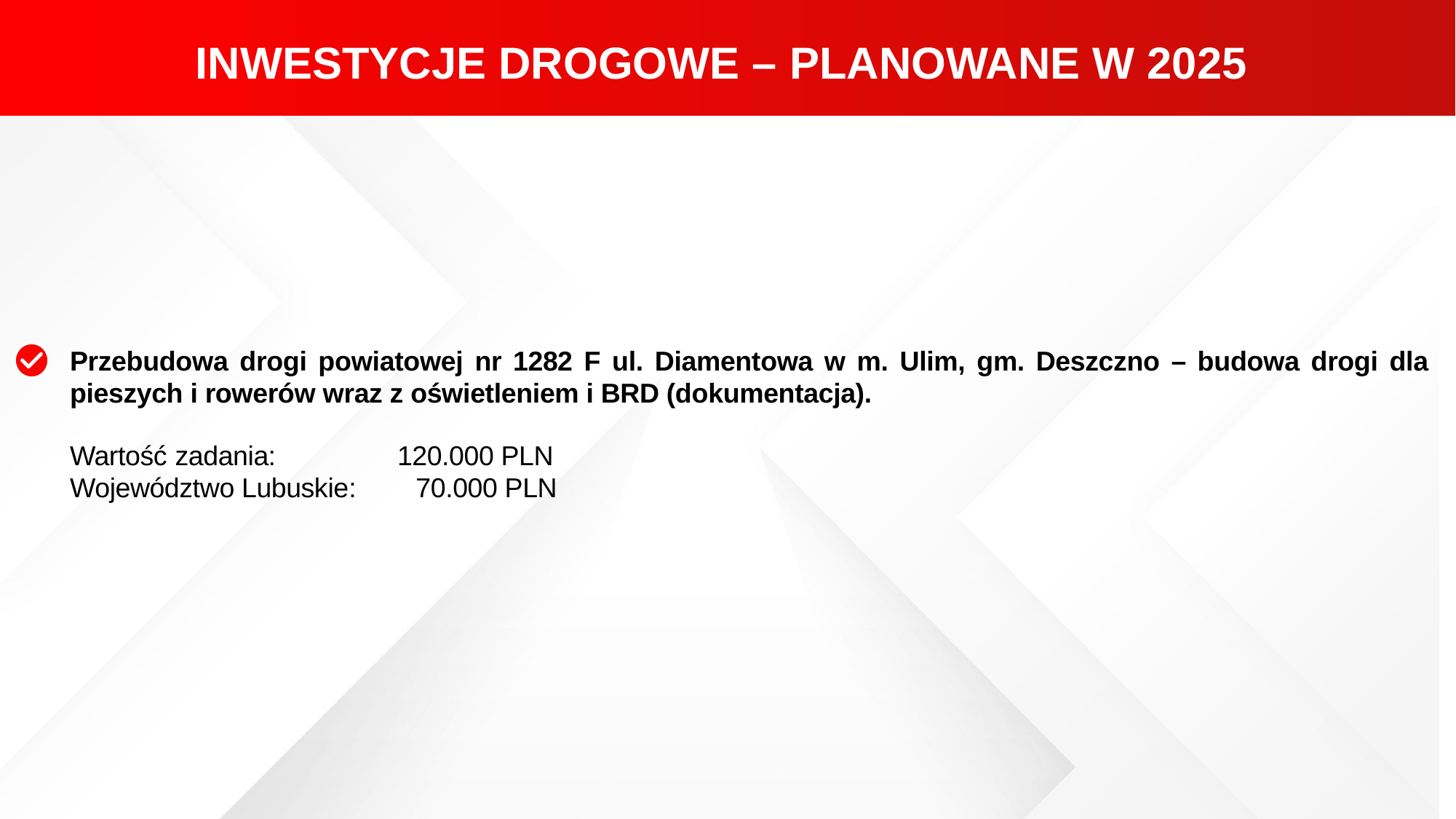

INWESTYCJE DROGOWE – PLANOWANE W 2025

Przebudowa drogi powiatowej nr 1282 F ul. Diamentowa w m. Ulim, gm. Deszczno – budowa drogi dla pieszych i rowerów wraz z oświetleniem i BRD (dokumentacja).

Wartość zadania: 		120.000 PLN
Województwo Lubuskie:        70.000 PLN